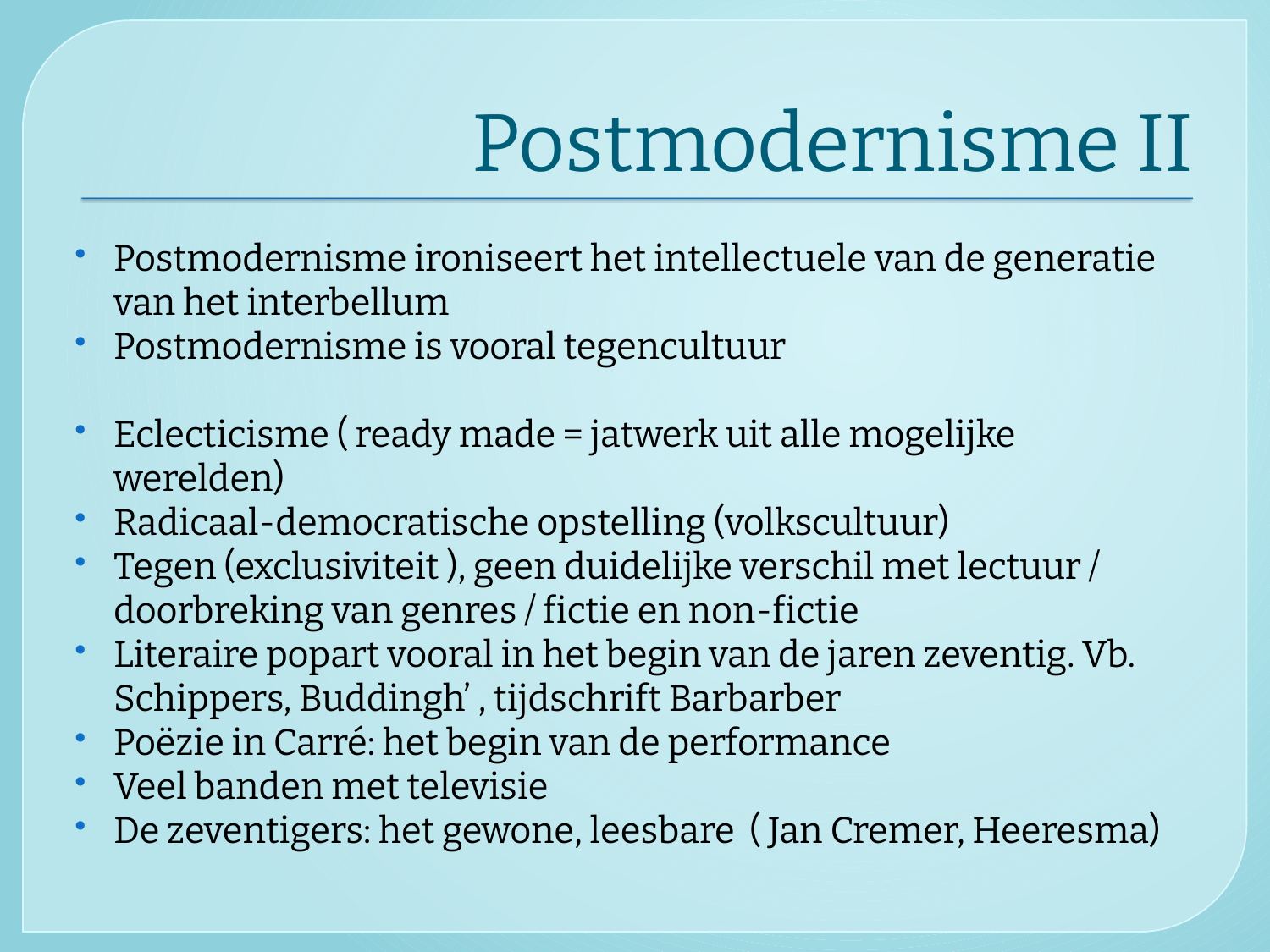

# Postmodernisme II
Postmodernisme ironiseert het intellectuele van de generatie van het interbellum
Postmodernisme is vooral tegencultuur

Eclecticisme ( ready made = jatwerk uit alle mogelijke werelden)
Radicaal-democratische opstelling (volkscultuur)
Tegen (exclusiviteit ), geen duidelijke verschil met lectuur / doorbreking van genres / fictie en non-fictie
Literaire popart vooral in het begin van de jaren zeventig. Vb. Schippers, Buddingh’ , tijdschrift Barbarber
Poëzie in Carré: het begin van de performance
Veel banden met televisie
De zeventigers: het gewone, leesbare  ( Jan Cremer, Heeresma)